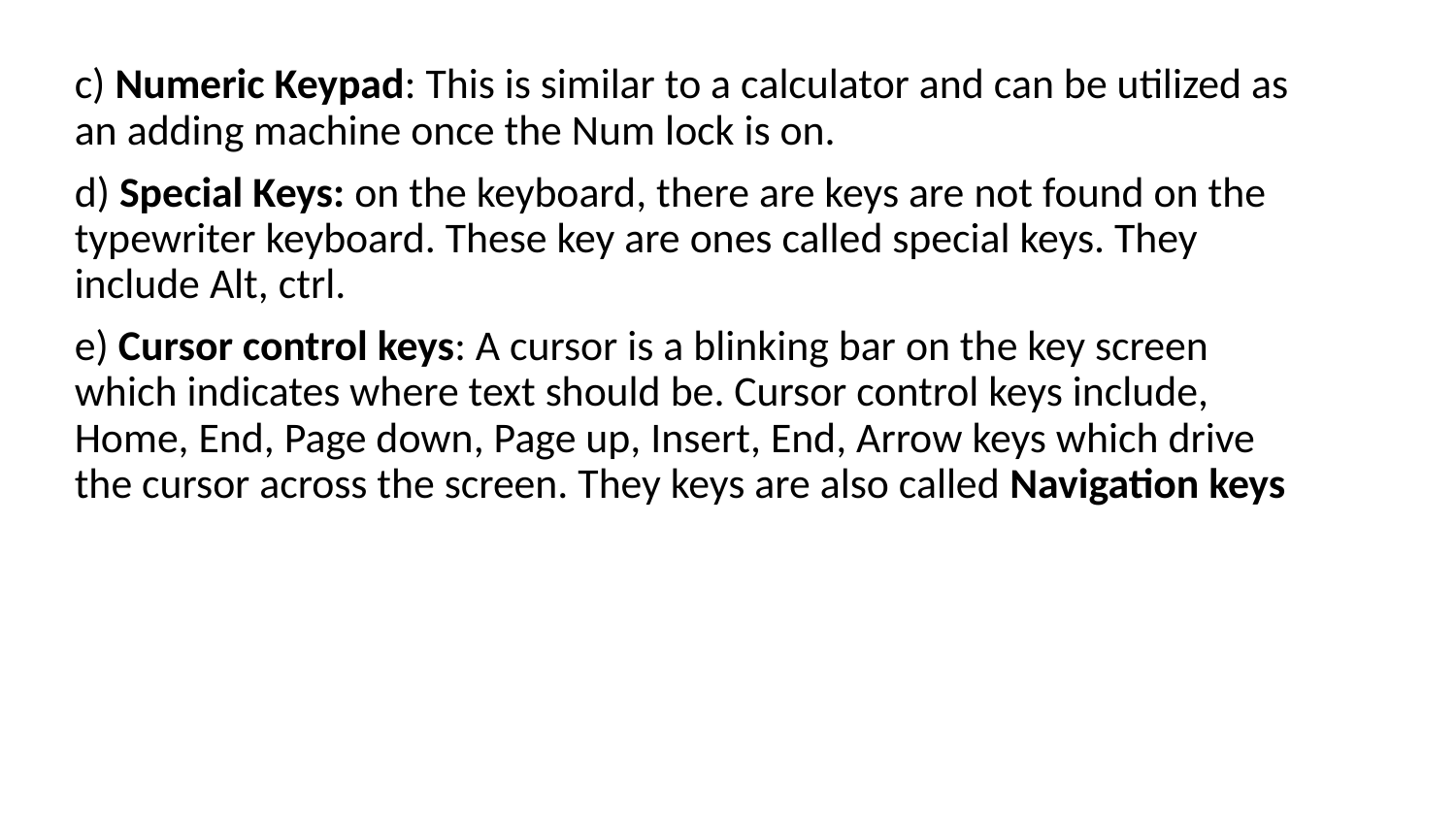

c) Numeric Keypad: This is similar to a calculator and can be utilized as an adding machine once the Num lock is on.
d) Special Keys: on the keyboard, there are keys are not found on the typewriter keyboard. These key are ones called special keys. They include Alt, ctrl.
e) Cursor control keys: A cursor is a blinking bar on the key screen which indicates where text should be. Cursor control keys include, Home, End, Page down, Page up, Insert, End, Arrow keys which drive the cursor across the screen. They keys are also called Navigation keys